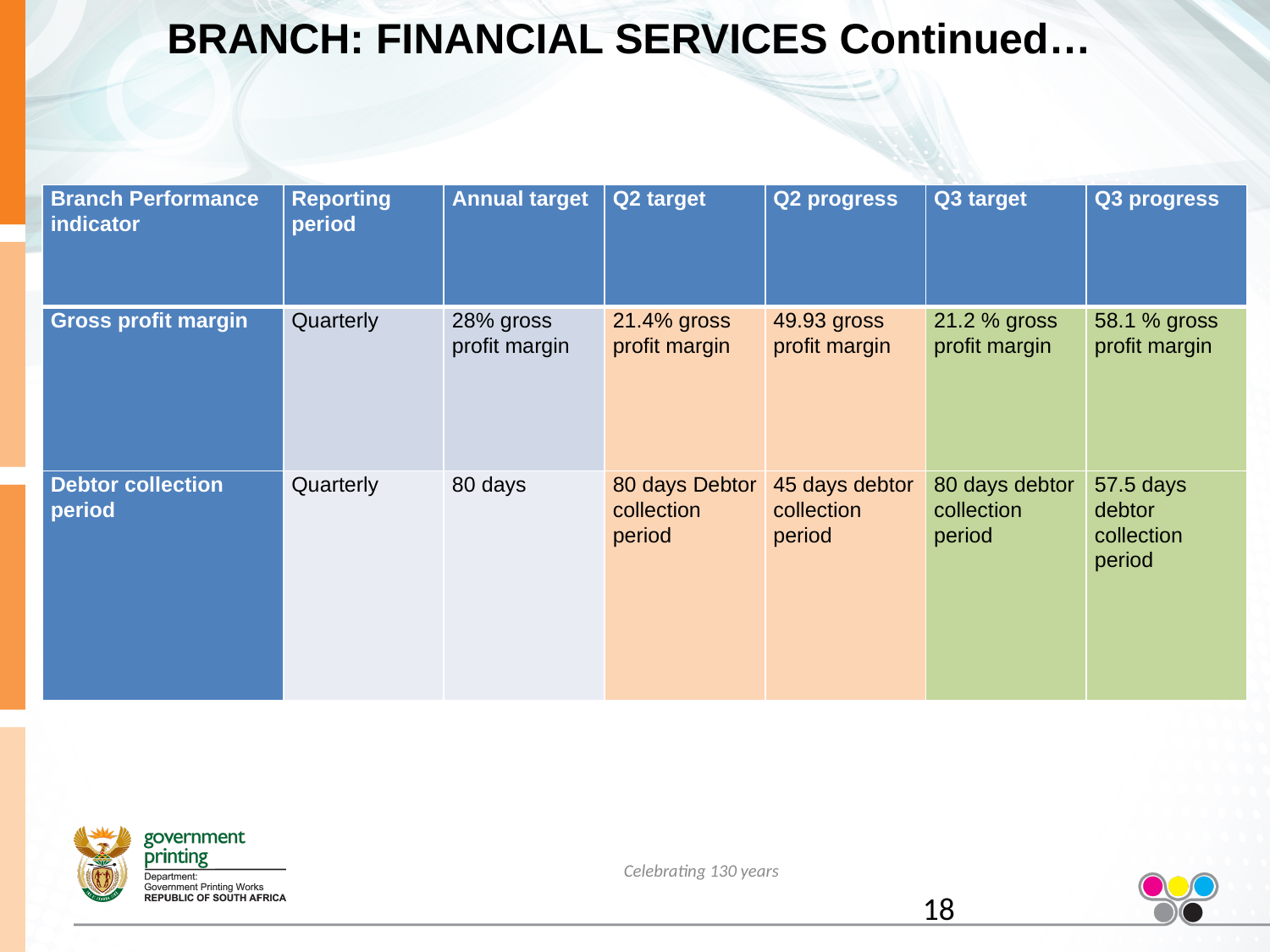

# BRANCH: FINANCIAL SERVICES Continued…
| Branch Performance indicator | Reporting period | Annual target | Q2 target | Q2 progress | Q3 target | Q3 progress |
| --- | --- | --- | --- | --- | --- | --- |
| Gross profit margin | Quarterly | 28% gross profit margin | 21.4% gross profit margin | 49.93 gross profit margin | 21.2 % gross profit margin | 58.1 % gross profit margin |
| Debtor collection period | Quarterly | 80 days | 80 days Debtor collection period | 45 days debtor collection period | 80 days debtor collection period | 57.5 days debtor collection period |
Celebrating 130 years
18